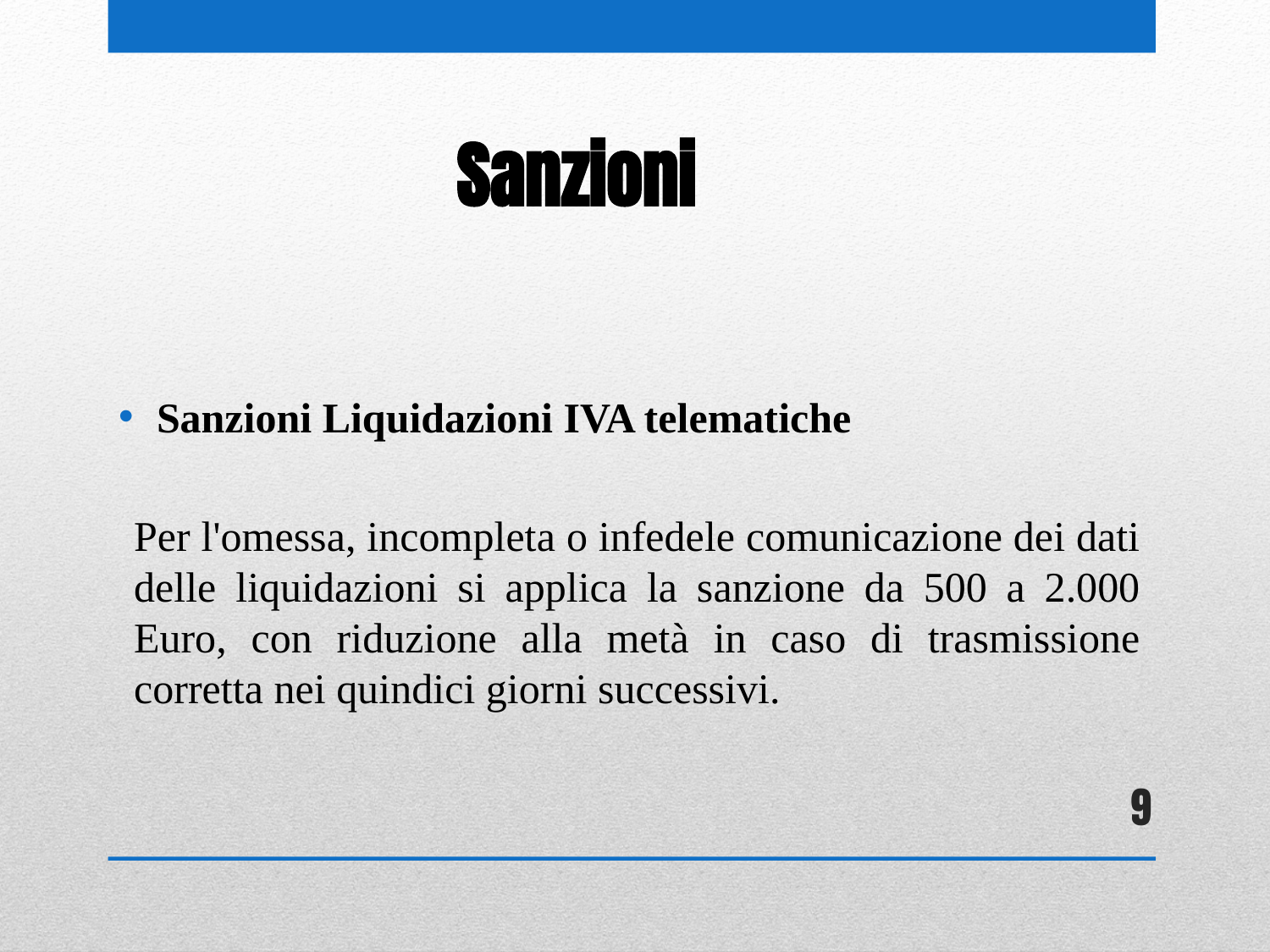

# Sanzioni
Sanzioni Liquidazioni IVA telematiche

Per l'omessa, incompleta o infedele comunicazione dei dati delle liquidazioni si applica la sanzione da 500 a 2.000 Euro, con riduzione alla metà in caso di trasmissione corretta nei quindici giorni successivi.
9